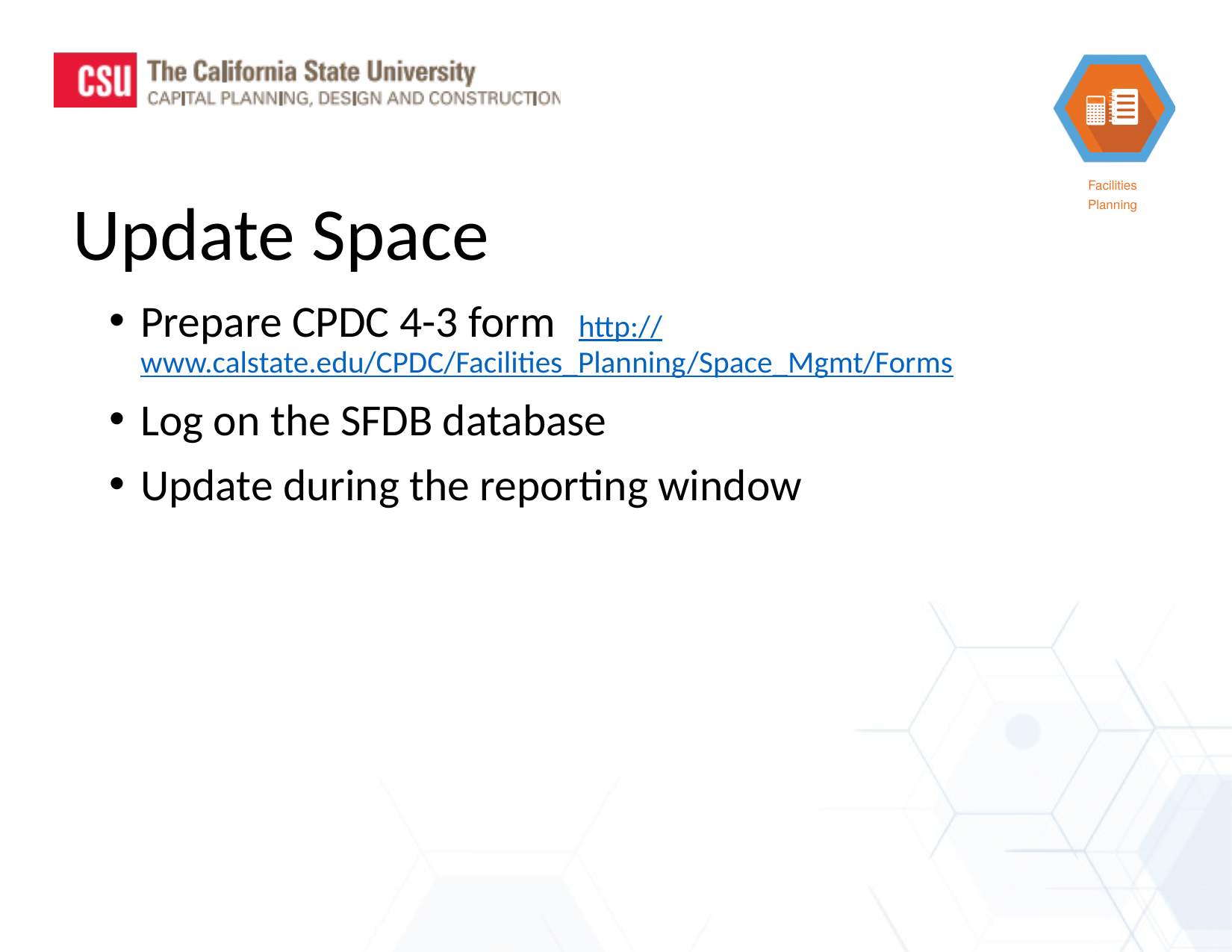

Update Space
Prepare CPDC 4-3 form   http://www.calstate.edu/CPDC/Facilities_Planning/Space_Mgmt/Forms
Log on the SFDB database
Update during the reporting window